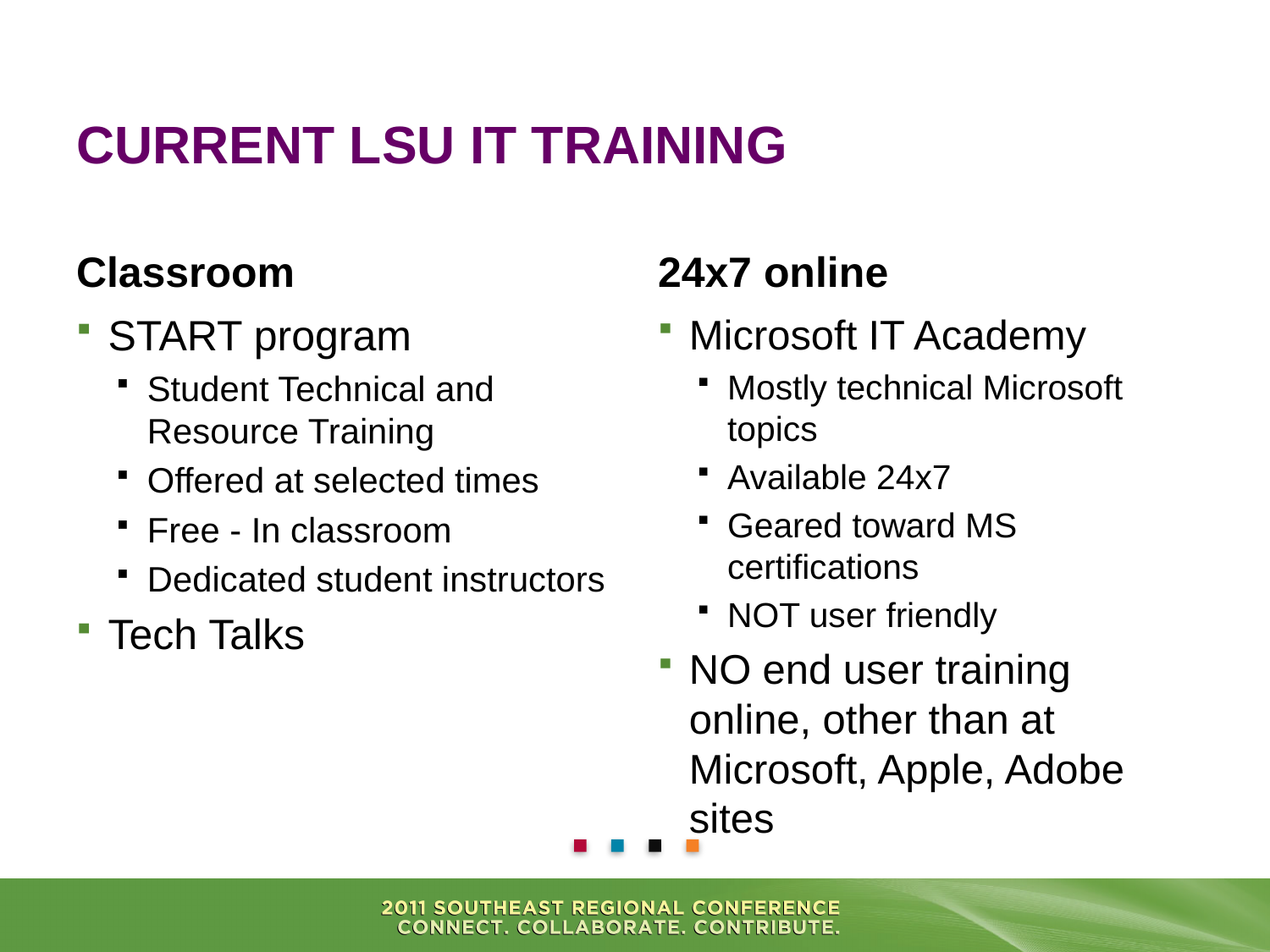

# Current LSU IT Training
Classroom
24x7 online
START program
Student Technical and Resource Training
Offered at selected times
Free - In classroom
Dedicated student instructors
Tech Talks

Microsoft IT Academy
Mostly technical Microsoft topics
Available 24x7
Geared toward MS certifications
NOT user friendly
NO end user training online, other than at Microsoft, Apple, Adobe sites